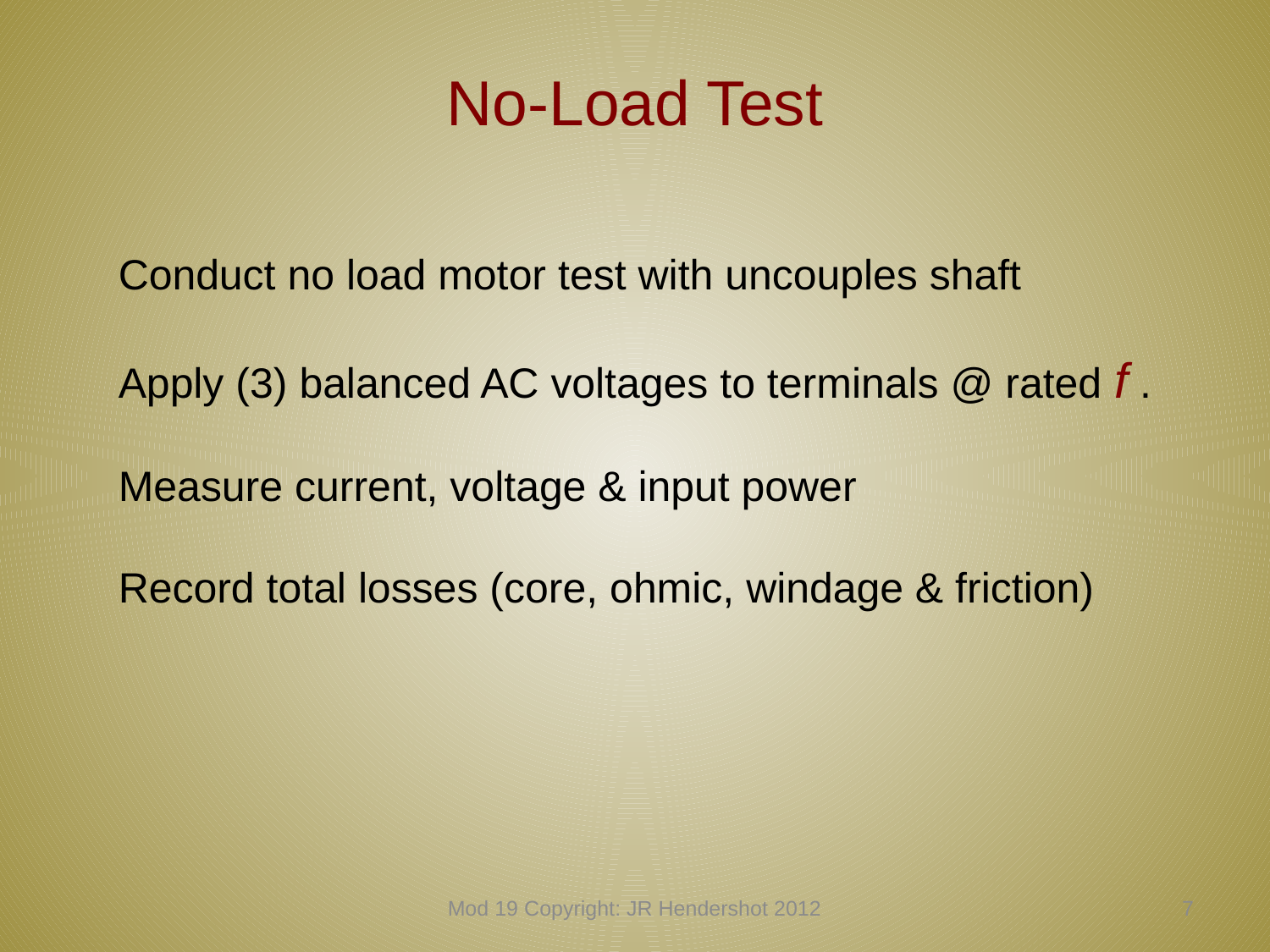

# No-Load Test

Conduct no load motor test with uncouples shaft

Apply (3) balanced AC voltages to terminals @ rated f .

Measure current, voltage & input power

Record total losses (core, ohmic, windage & friction)

Mod 19 Copyright: JR Hendershot 2012
7